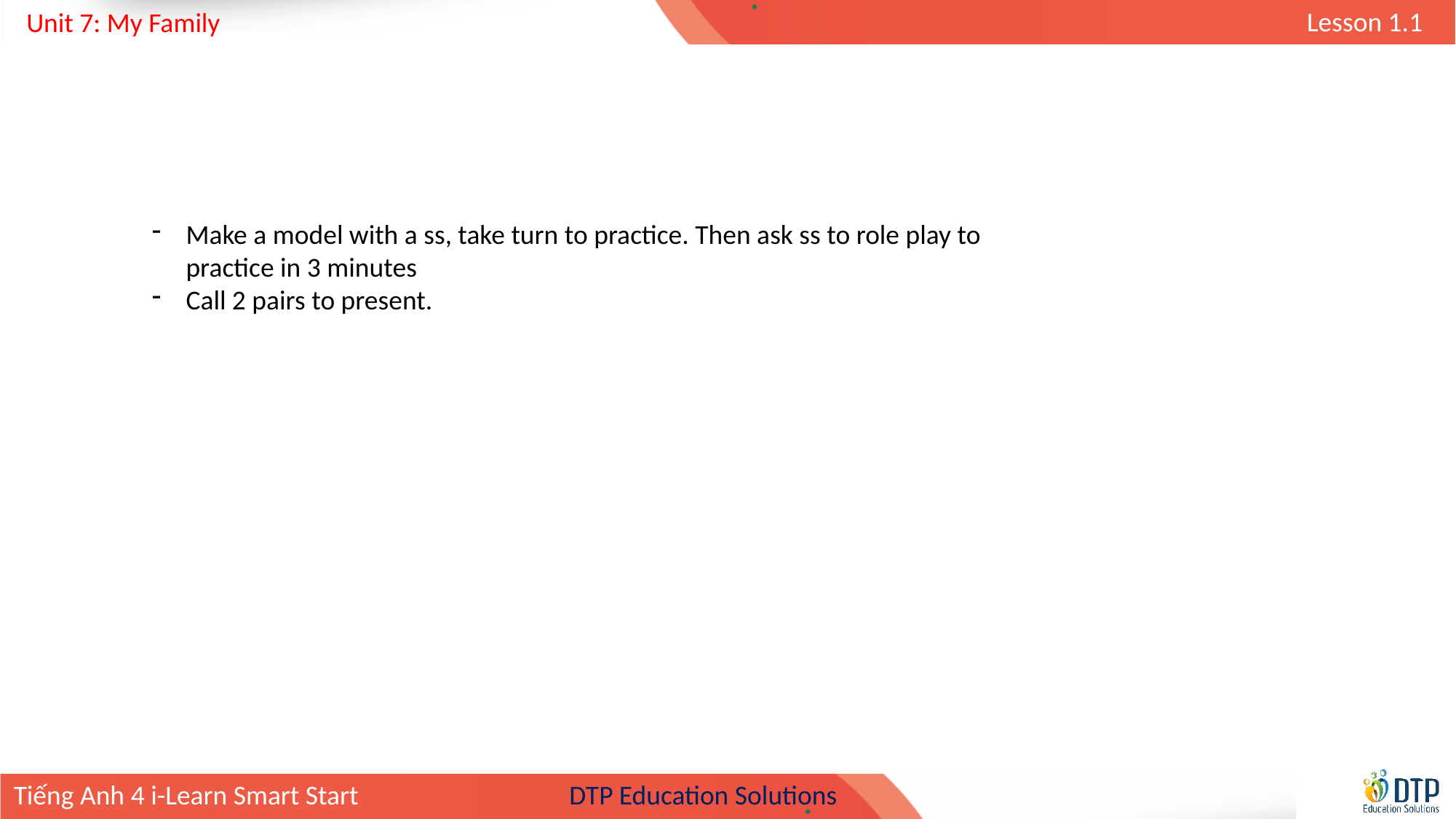

Make a model with a ss, take turn to practice. Then ask ss to role play to practice in 3 minutes
Call 2 pairs to present.